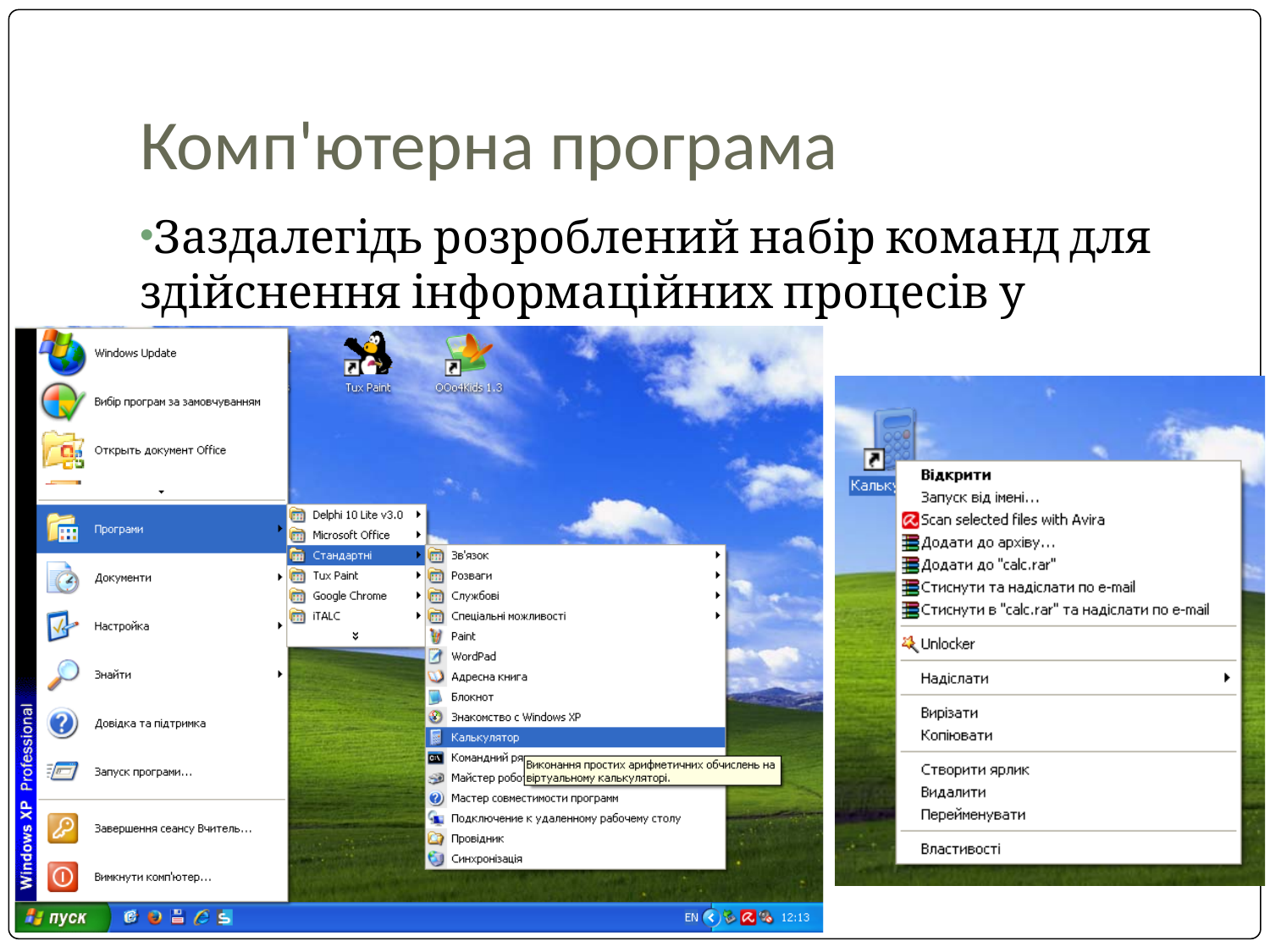

# Комп'ютерна програма
Заздалегідь розроблений набір команд для здійснення інформаційних процесів у комп'ютері.